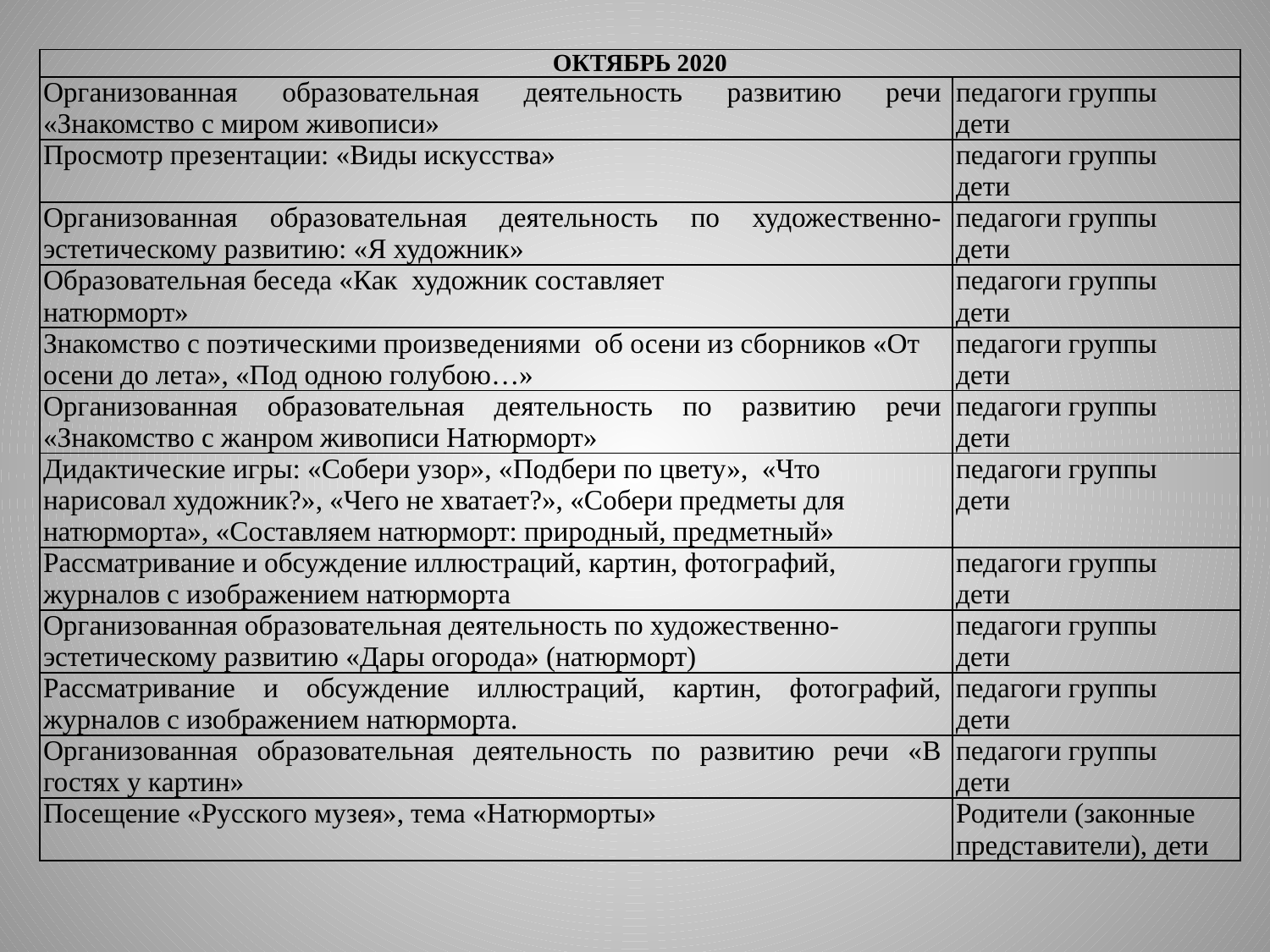

| ОКТЯБРЬ 2020 |  |
| --- | --- |
| Организованная образовательная деятельность развитию речи «Знакомство с миром живописи» | педагоги группы дети |
| Просмотр презентации: «Виды искусства» | педагоги группы дети |
| Организованная образовательная деятельность по художественно-эстетическому развитию: «Я художник» | педагоги группы дети |
| Образовательная беседа «Как художник составляет натюрморт» | педагоги группы дети |
| Знакомство с поэтическими произведениями об осени из сборников «От осени до лета», «Под одною голубою…» | педагоги группы дети |
| Организованная образовательная деятельность по развитию речи «Знакомство с жанром живописи Натюрморт» | педагоги группы дети |
| Дидактические игры: «Собери узор», «Подбери по цвету»,  «Что нарисовал художник?», «Чего не хватает?», «Собери предметы для натюрморта», «Составляем натюрморт: природный, предметный» | педагоги группы дети |
| Рассматривание и обсуждение иллюстраций, картин, фотографий, журналов с изображением натюрморта | педагоги группы дети |
| Организованная образовательная деятельность по художественно-эстетическому развитию «Дары огорода» (натюрморт) | педагоги группы дети |
| Рассматривание и обсуждение иллюстраций, картин, фотографий, журналов с изображением натюрморта. | педагоги группы дети |
| Организованная образовательная деятельность по развитию речи «В гостях у картин» | педагоги группы дети |
| Посещение «Русского музея», тема «Натюрморты» | Родители (законные представители), дети |